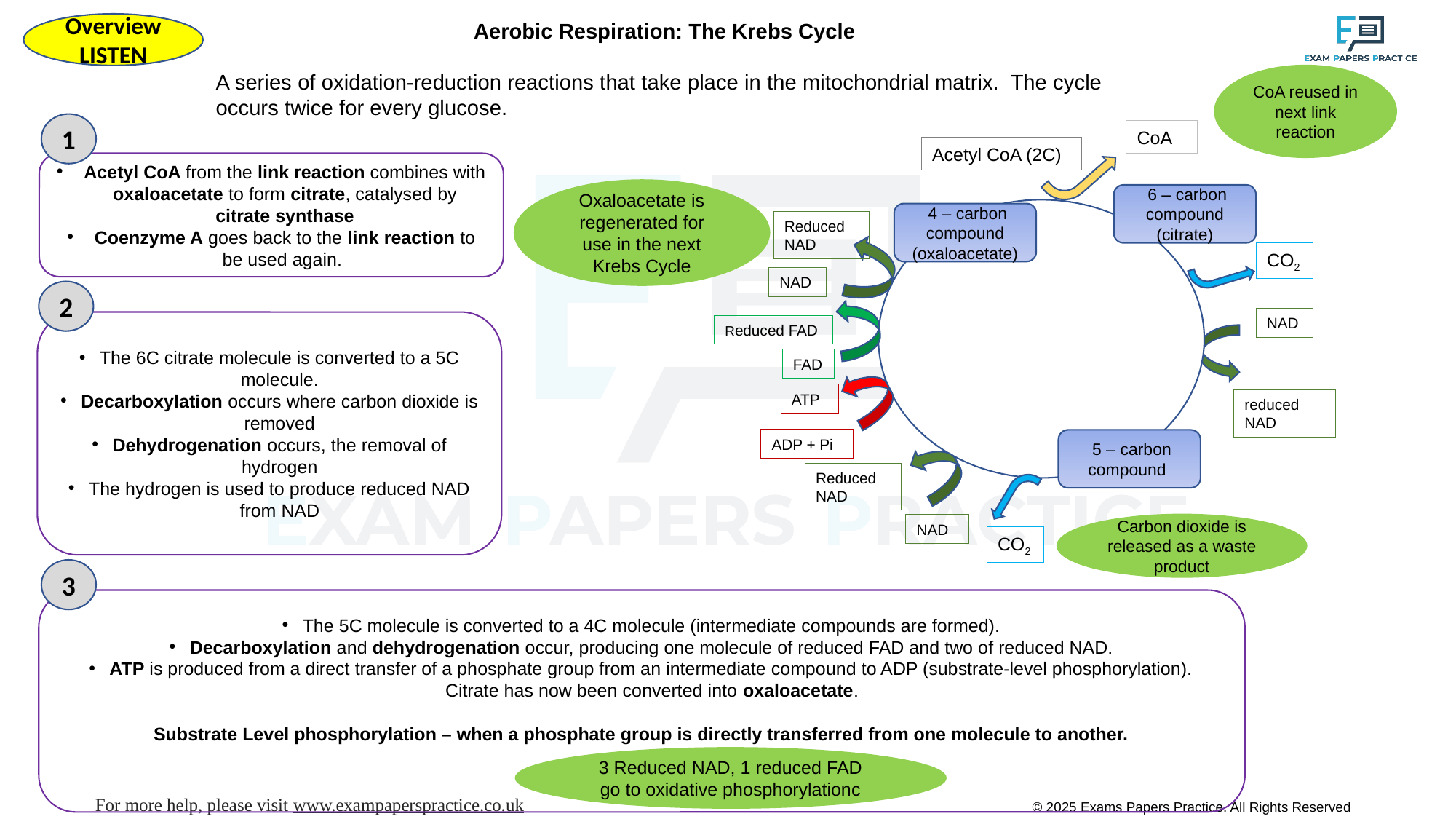

Aerobic Respiration: The Krebs Cycle

A series of oxidation-reduction reactions that take place in the mitochondrial matrix.  The cycle occurs twice for every glucose.
Overview
LISTEN
CoA reused in next link reaction
1
CoA
Acetyl CoA (2C)

Acetyl CoA from the link reaction combines with oxaloacetate to form citrate, catalysed by citrate synthase
Coenzyme A goes back to the link reaction to be used again.

Oxaloacetate is regenerated for use in the next Krebs Cycle
 6 – carbon compound (citrate)

 4 – carbon compound (oxaloacetate)
Reduced
NAD

CO2

NAD
2

NAD
The 6C citrate molecule is converted to a 5C molecule.
Decarboxylation occurs where carbon dioxide is removed
Dehydrogenation occurs, the removal of hydrogen
The hydrogen is used to produce reduced NAD from NAD
Reduced FAD

FAD

ATP
reduced
NAD
ADP + Pi
 5 – carbon compound

Reduced
NAD

NAD
Carbon dioxide is released as a waste product
CO2
3
The 5C molecule is converted to a 4C molecule (intermediate compounds are formed).
Decarboxylation and dehydrogenation occur, producing one molecule of reduced FAD and two of reduced NAD.
ATP is produced from a direct transfer of a phosphate group from an intermediate compound to ADP (substrate-level phosphorylation). Citrate has now been converted into oxaloacetate.

Substrate Level phosphorylation – when a phosphate group is directly transferred from one molecule to another.

3 Reduced NAD, 1 reduced FAD go to oxidative phosphorylationc